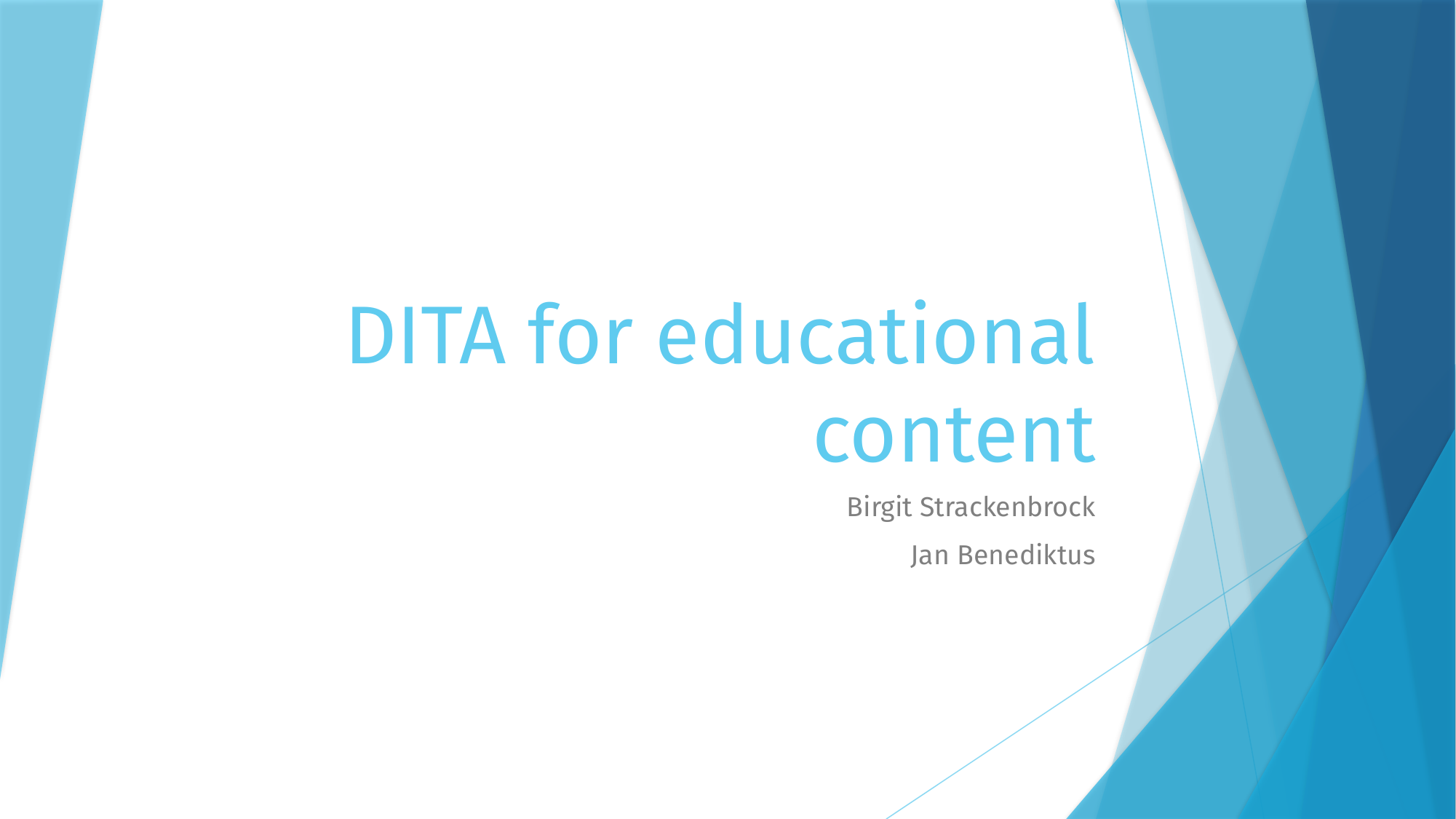

# DITA for educational content
Birgit Strackenbrock
Jan Benediktus